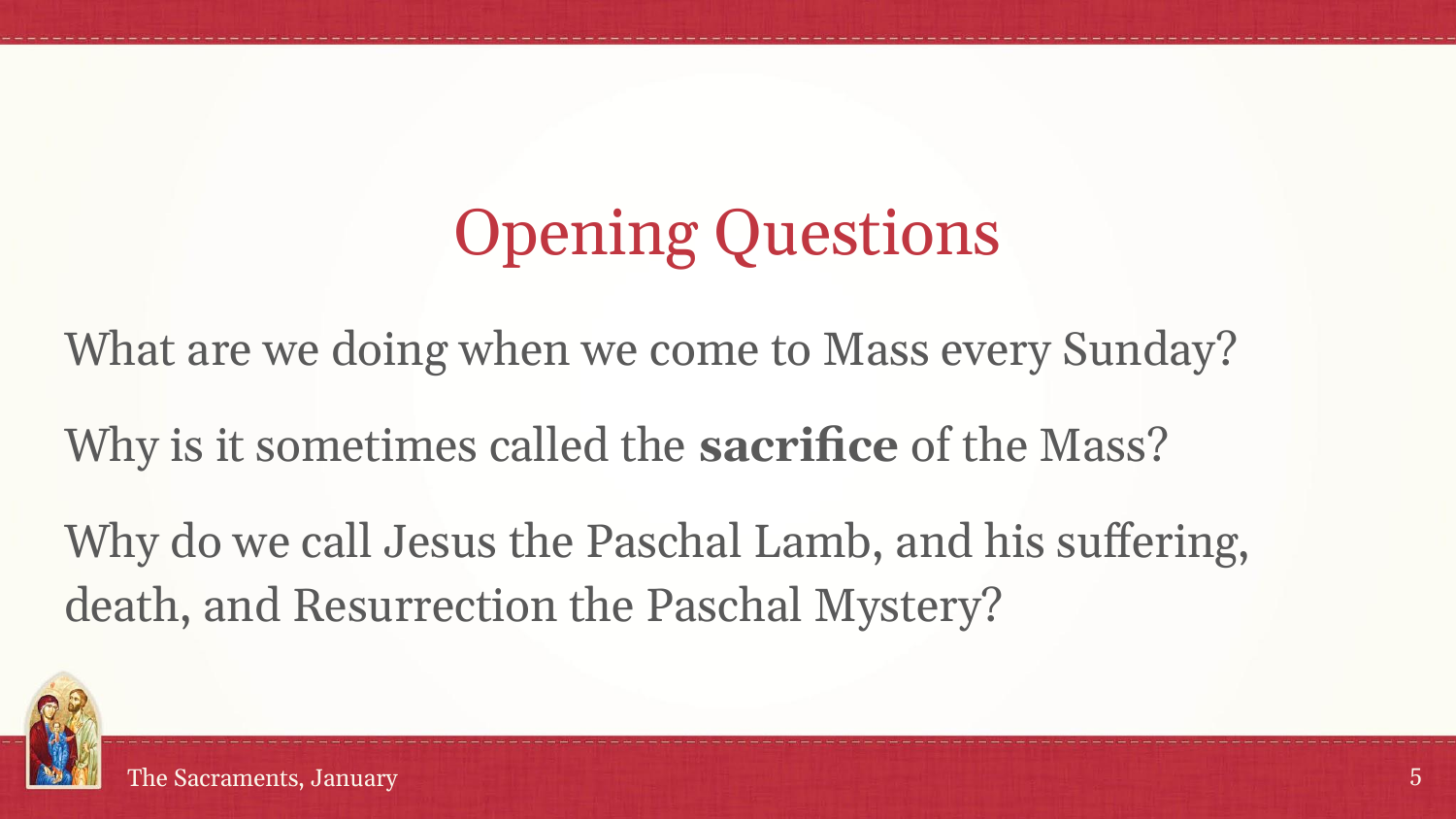

# Opening Questions
What are we doing when we come to Mass every Sunday?
Why is it sometimes called the sacrifice of the Mass?
Why do we call Jesus the Paschal Lamb, and his suffering, death, and Resurrection the Paschal Mystery?

5
The Sacraments, January